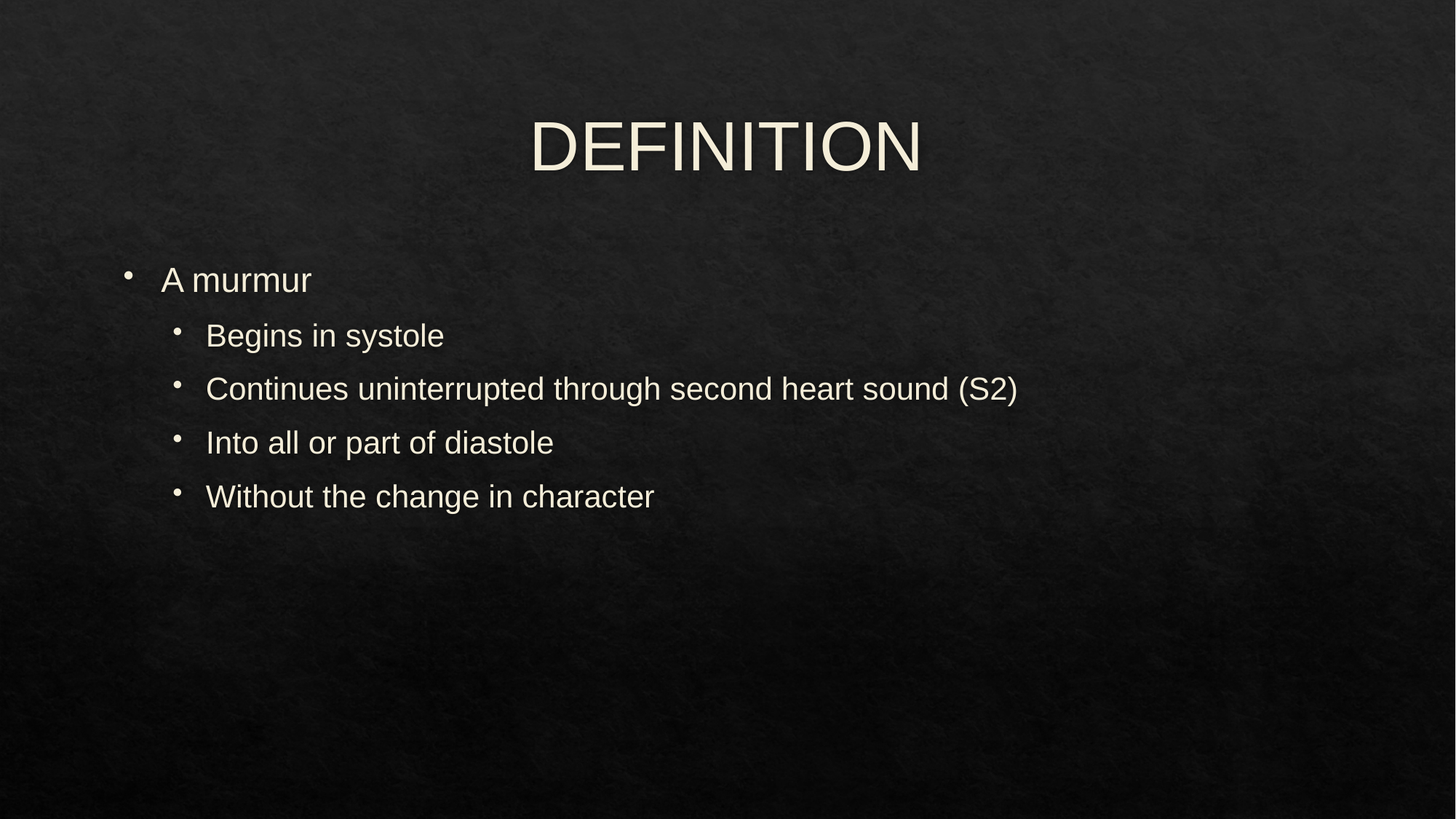

# DEFINITION
A murmur
Begins in systole
Continues uninterrupted through second heart sound (S2)
Into all or part of diastole
Without the change in character